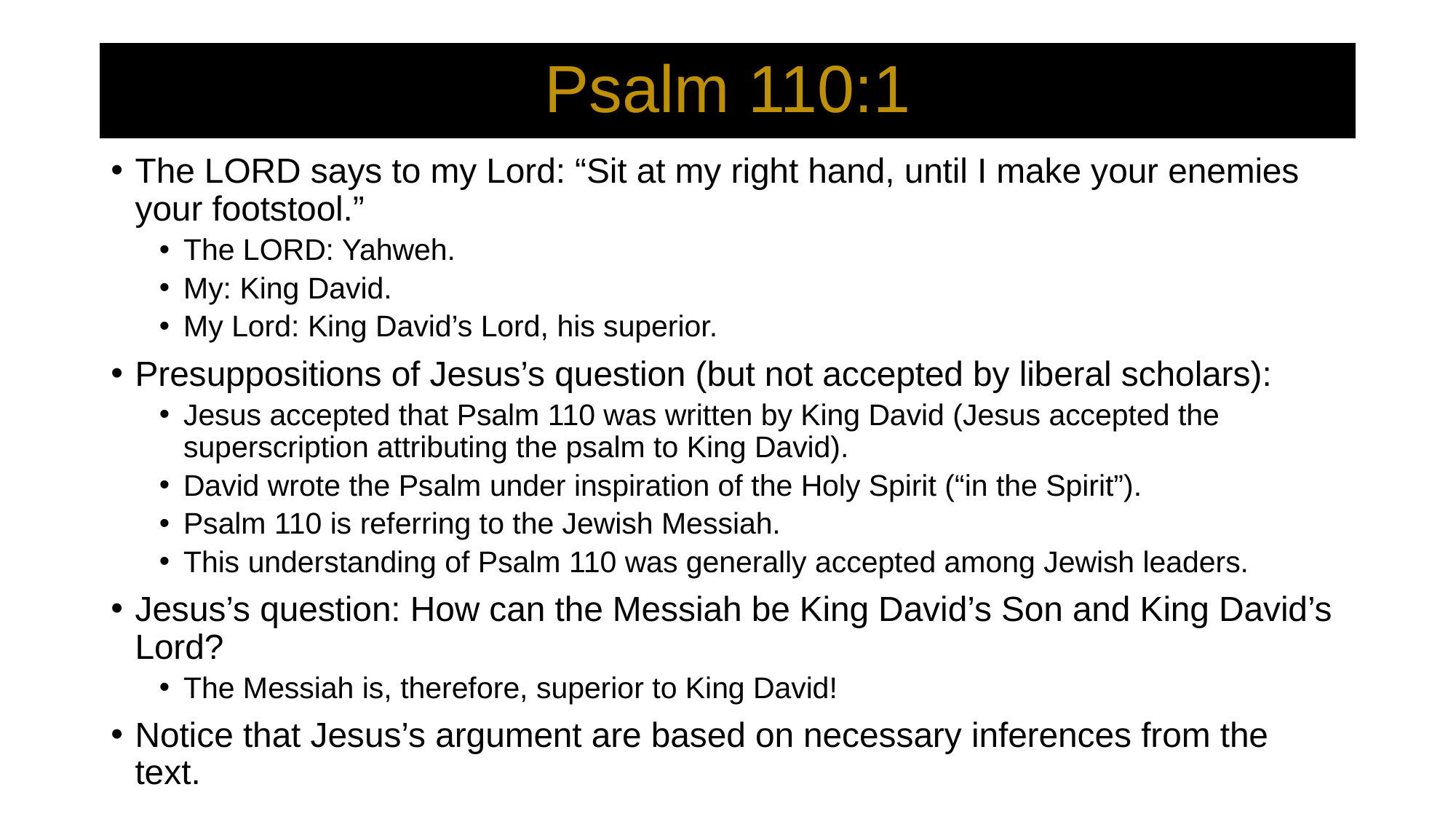

# Psalm 110:1
The LORD says to my Lord: “Sit at my right hand, until I make your enemies your footstool.”
The LORD: Yahweh.
My: King David.
My Lord: King David’s Lord, his superior.
Presuppositions of Jesus’s question (but not accepted by liberal scholars):
Jesus accepted that Psalm 110 was written by King David (Jesus accepted the superscription attributing the psalm to King David).
David wrote the Psalm under inspiration of the Holy Spirit (“in the Spirit”).
Psalm 110 is referring to the Jewish Messiah.
This understanding of Psalm 110 was generally accepted among Jewish leaders.
Jesus’s question: How can the Messiah be King David’s Son and King David’s Lord?
The Messiah is, therefore, superior to King David!
Notice that Jesus’s argument are based on necessary inferences from the text.